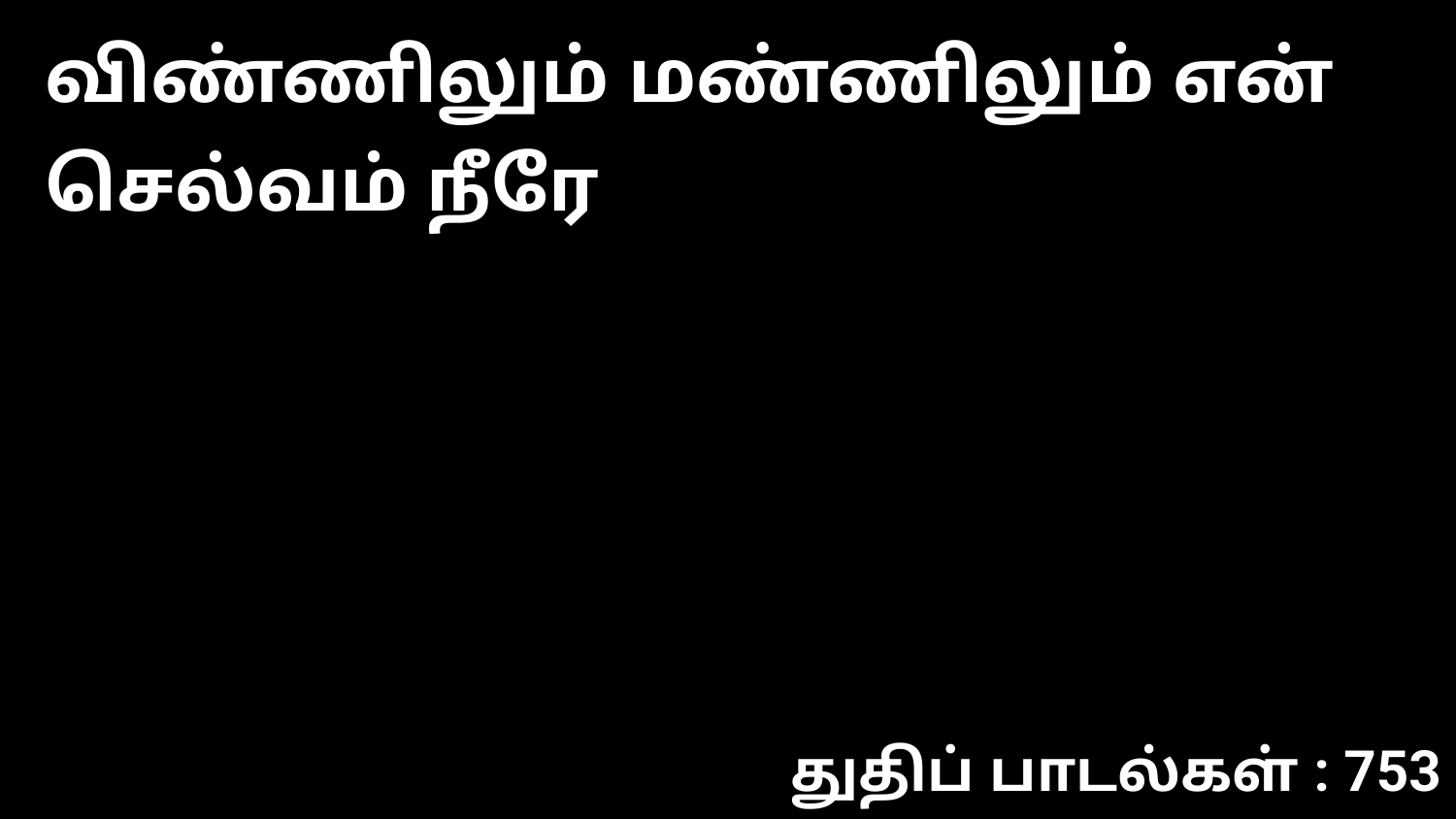

விண்ணிலும் மண்ணிலும் என் செல்வம் நீரே
துதிப் பாடல்கள் : 753